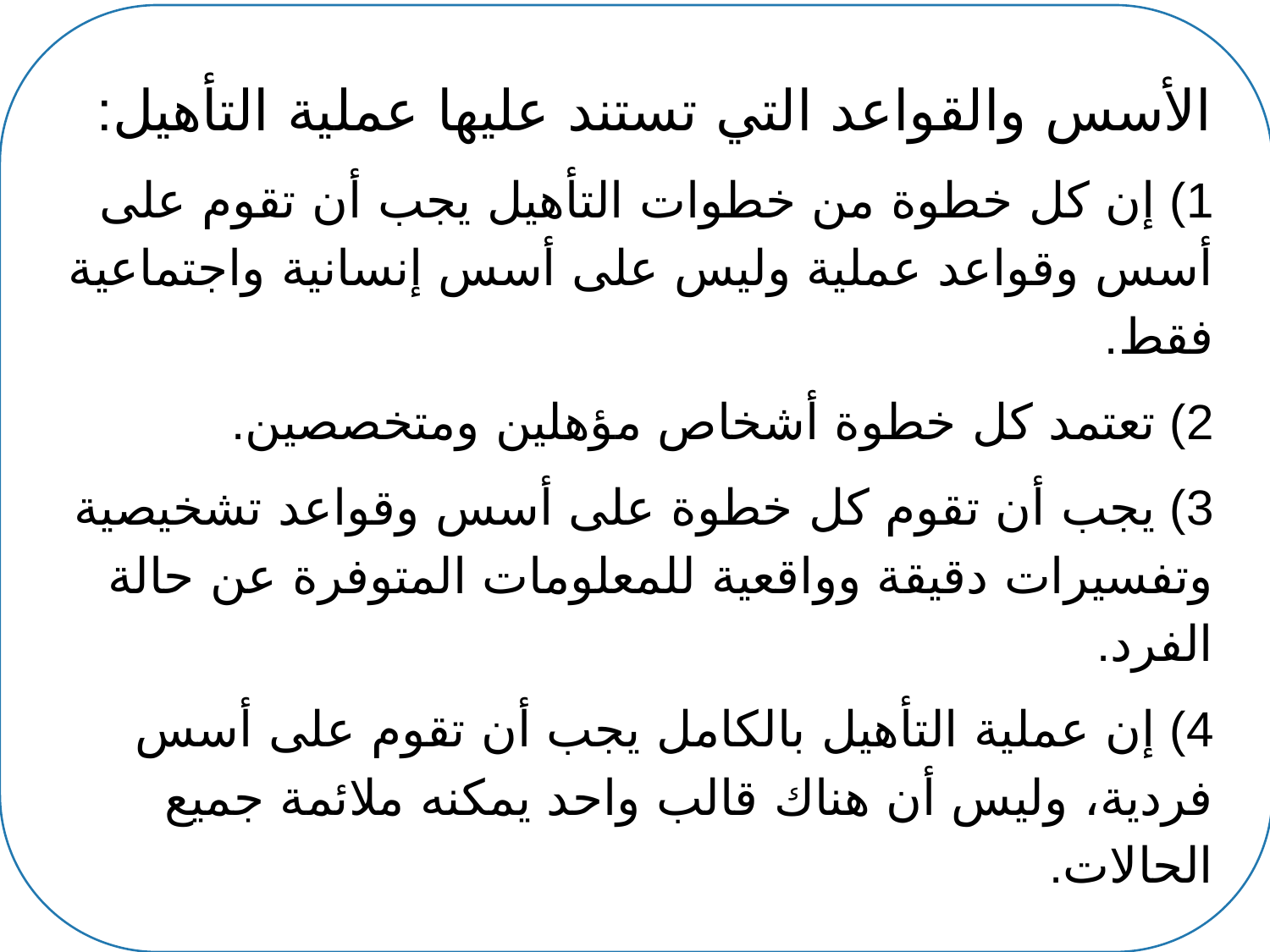

الأسس والقواعد التي تستند عليها عملية التأهيل:
1) إن كل خطوة من خطوات التأهيل يجب أن تقوم على أسس وقواعد عملية وليس على أسس إنسانية واجتماعية فقط.
2) تعتمد كل خطوة أشخاص مؤهلين ومتخصصين.
3) يجب أن تقوم كل خطوة على أسس وقواعد تشخيصية وتفسيرات دقيقة وواقعية للمعلومات المتوفرة عن حالة الفرد.
4) إن عملية التأهيل بالكامل يجب أن تقوم على أسس فردية، وليس أن هناك قالب واحد يمكنه ملائمة جميع الحالات.